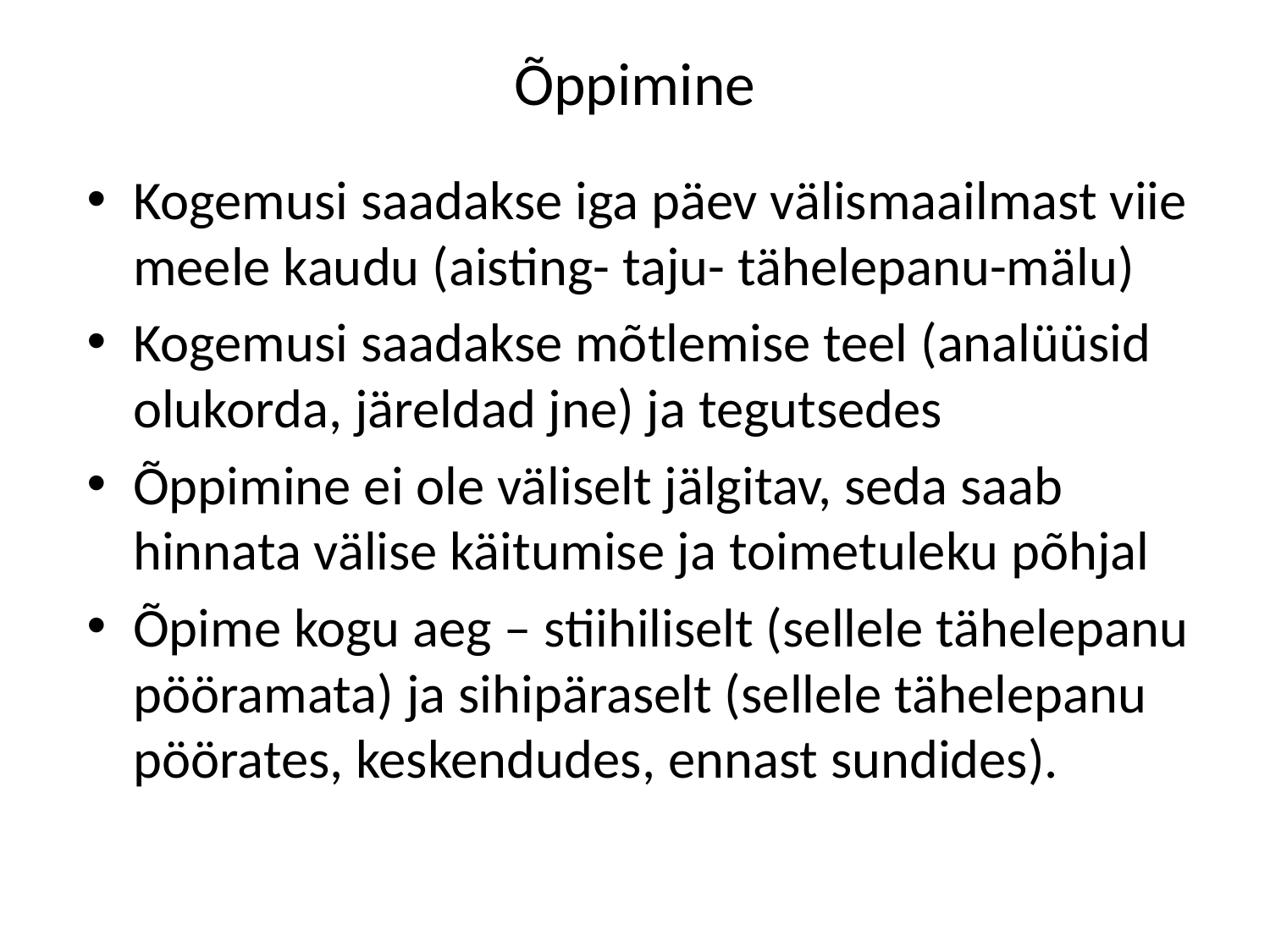

# Õppimine
Kogemusi saadakse iga päev välismaailmast viie meele kaudu (aisting- taju- tähelepanu-mälu)
Kogemusi saadakse mõtlemise teel (analüüsid olukorda, järeldad jne) ja tegutsedes
Õppimine ei ole väliselt jälgitav, seda saab hinnata välise käitumise ja toimetuleku põhjal
Õpime kogu aeg – stiihiliselt (sellele tähelepanu pööramata) ja sihipäraselt (sellele tähelepanu pöörates, keskendudes, ennast sundides).